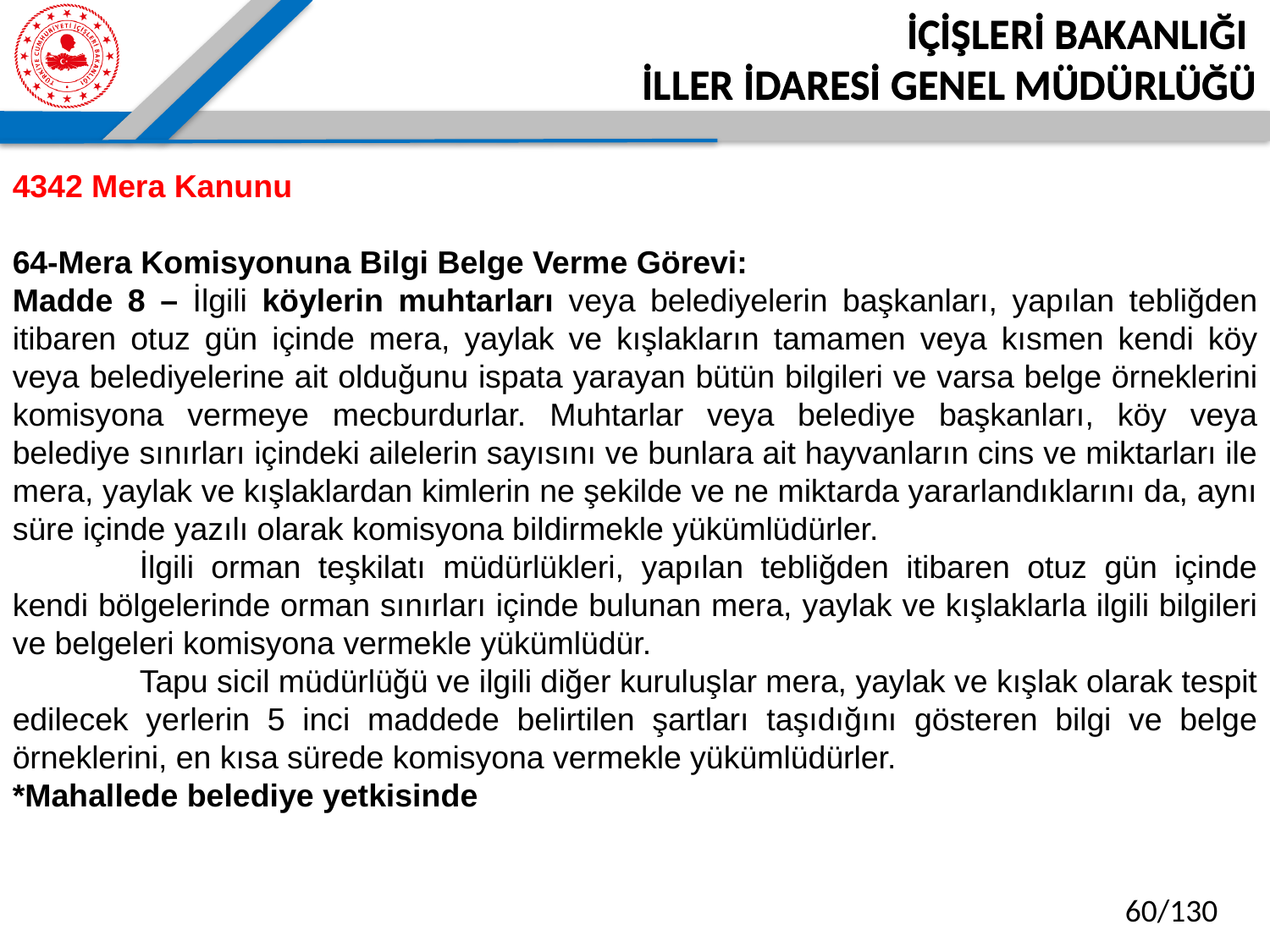

İÇİŞLERİ BAKANLIĞI
İLLER İDARESİ GENEL MÜDÜRLÜĞÜ
4342 Mera Kanunu

64-Mera Komisyonuna Bilgi Belge Verme Görevi:
Madde 8 – İlgili köylerin muhtarları veya belediyelerin başkanları, yapılan tebliğden itibaren otuz gün içinde mera, yaylak ve kışlakların tamamen veya kısmen kendi köy veya belediyelerine ait olduğunu ispata yarayan bütün bilgileri ve varsa belge örneklerini komisyona vermeye mecburdurlar. Muhtarlar veya belediye başkanları, köy veya belediye sınırları içindeki ailelerin sayısını ve bunlara ait hayvanların cins ve miktarları ile mera, yaylak ve kışlaklardan kimlerin ne şekilde ve ne miktarda yararlandıklarını da, aynı süre içinde yazılı olarak komisyona bildirmekle yükümlüdürler.
	İlgili orman teşkilatı müdürlükleri, yapılan tebliğden itibaren otuz gün içinde kendi bölgelerinde orman sınırları içinde bulunan mera, yaylak ve kışlaklarla ilgili bilgileri ve belgeleri komisyona vermekle yükümlüdür.
	Tapu sicil müdürlüğü ve ilgili diğer kuruluşlar mera, yaylak ve kışlak olarak tespit edilecek yerlerin 5 inci maddede belirtilen şartları taşıdığını gösteren bilgi ve belge örneklerini, en kısa sürede komisyona vermekle yükümlüdürler.
*Mahallede belediye yetkisinde